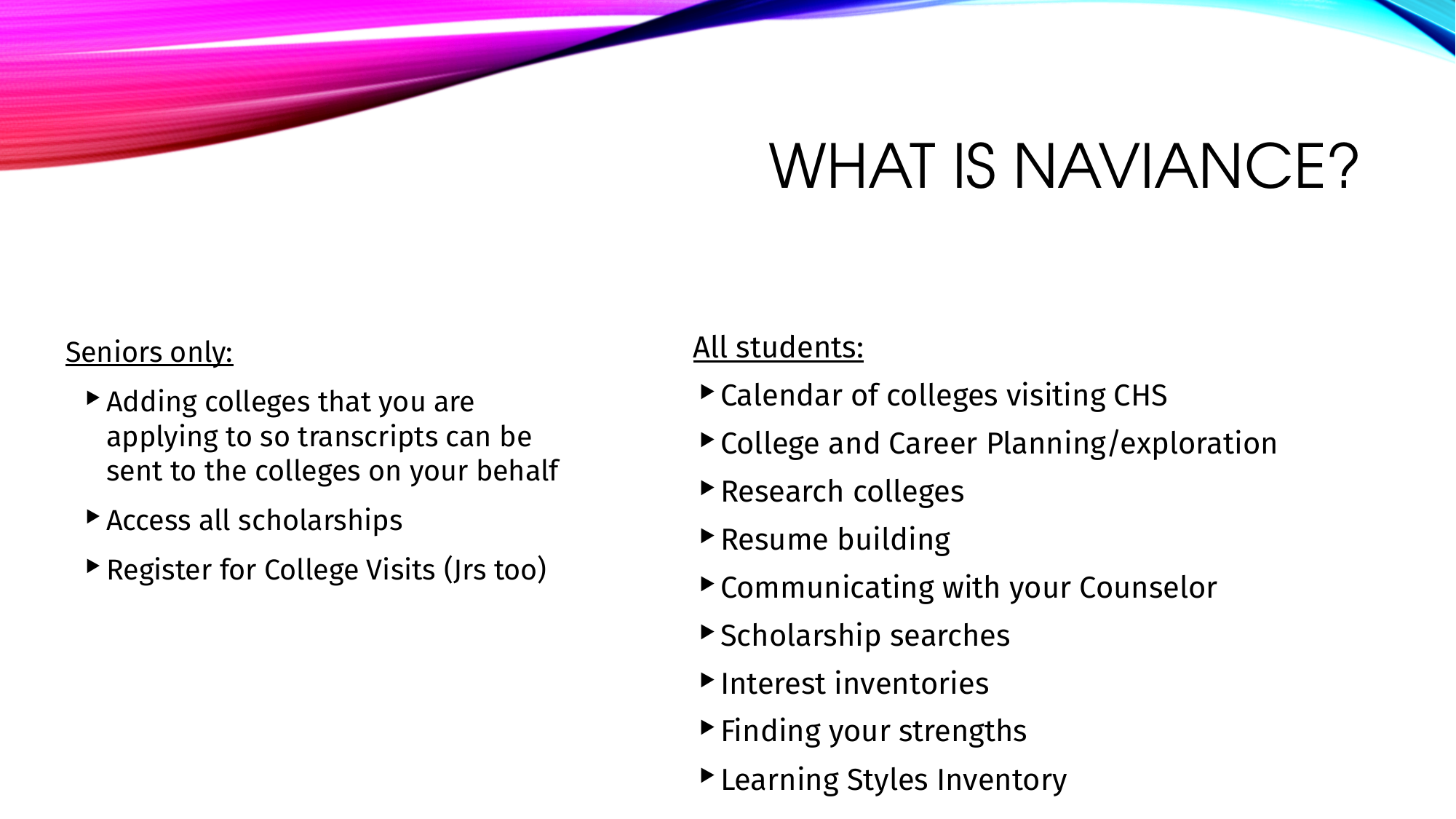

# What is Naviance?
All students:
Calendar of colleges visiting CHS
College and Career Planning/exploration
Research colleges
Resume building
Communicating with your Counselor
Scholarship searches
Interest inventories
Finding your strengths
Learning Styles Inventory

Seniors only:
Adding colleges that you are applying to so transcripts can be sent to the colleges on your behalf
Access all scholarships
Register for College Visits (Jrs too)